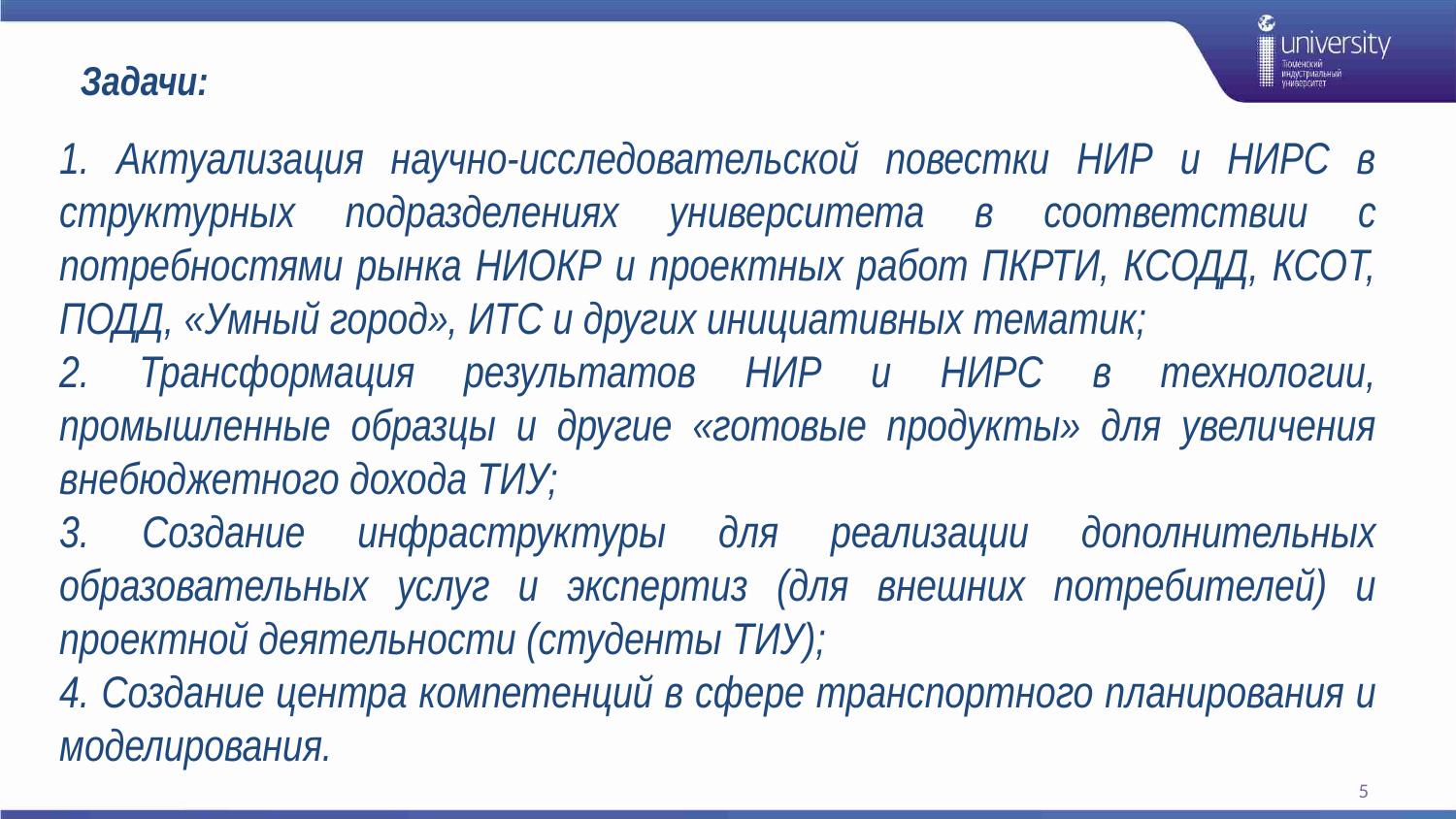

Задачи:
1. Актуализация научно-исследовательской повестки НИР и НИРС в структурных подразделениях университета в соответствии с потребностями рынка НИОКР и проектных работ ПКРТИ, КСОДД, КСОТ, ПОДД, «Умный город», ИТС и других инициативных тематик;
2. Трансформация результатов НИР и НИРС в технологии, промышленные образцы и другие «готовые продукты» для увеличения внебюджетного дохода ТИУ;
3. Создание инфраструктуры для реализации дополнительных образовательных услуг и экспертиз (для внешних потребителей) и проектной деятельности (студенты ТИУ);
4. Создание центра компетенций в сфере транспортного планирования и моделирования.
5